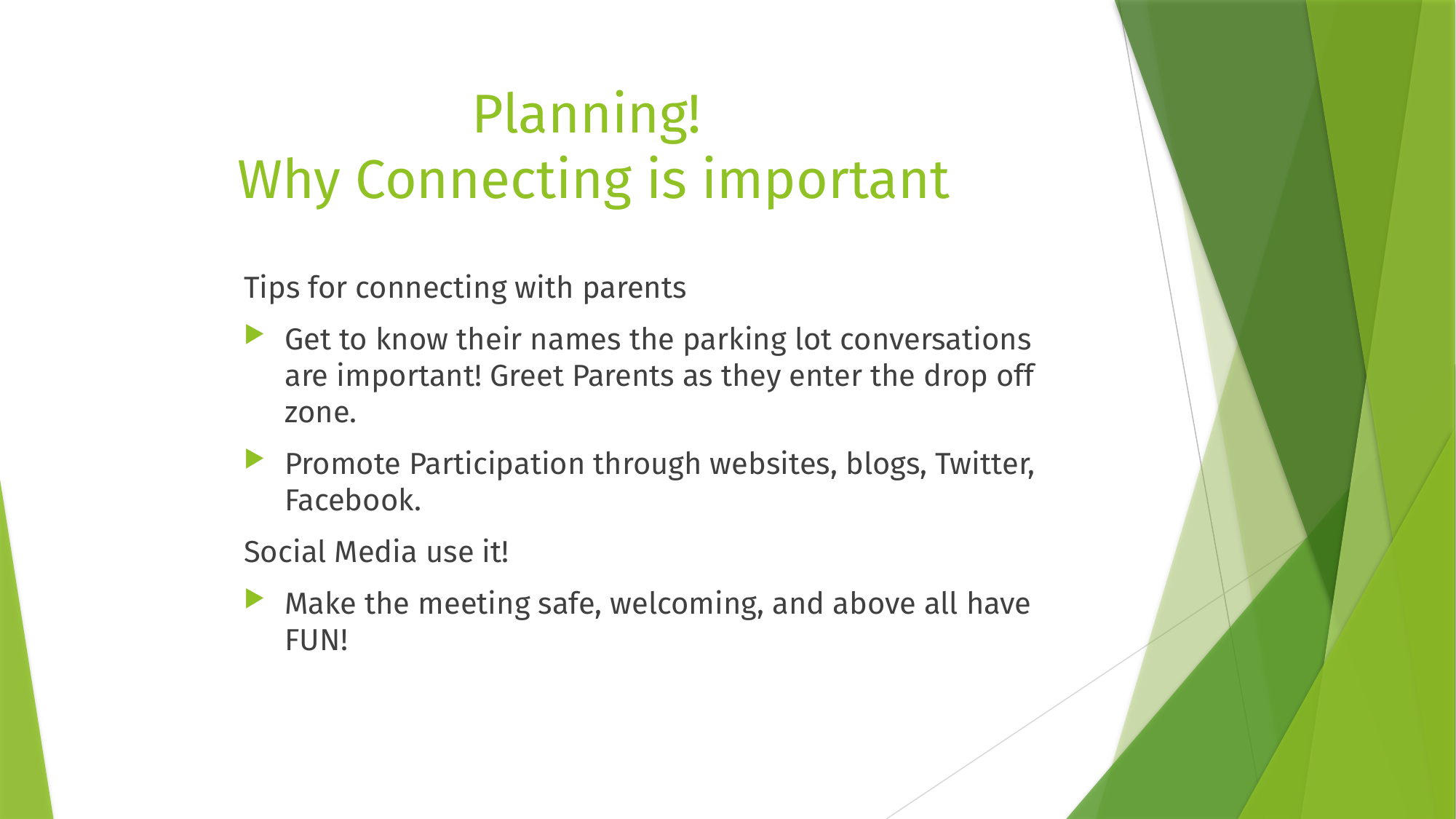

# Planning! Why Connecting is important
Tips for connecting with parents
Get to know their names the parking lot conversations are important! Greet Parents as they enter the drop off zone.
Promote Participation through websites, blogs, Twitter, Facebook.
Social Media use it!
Make the meeting safe, welcoming, and above all have FUN!